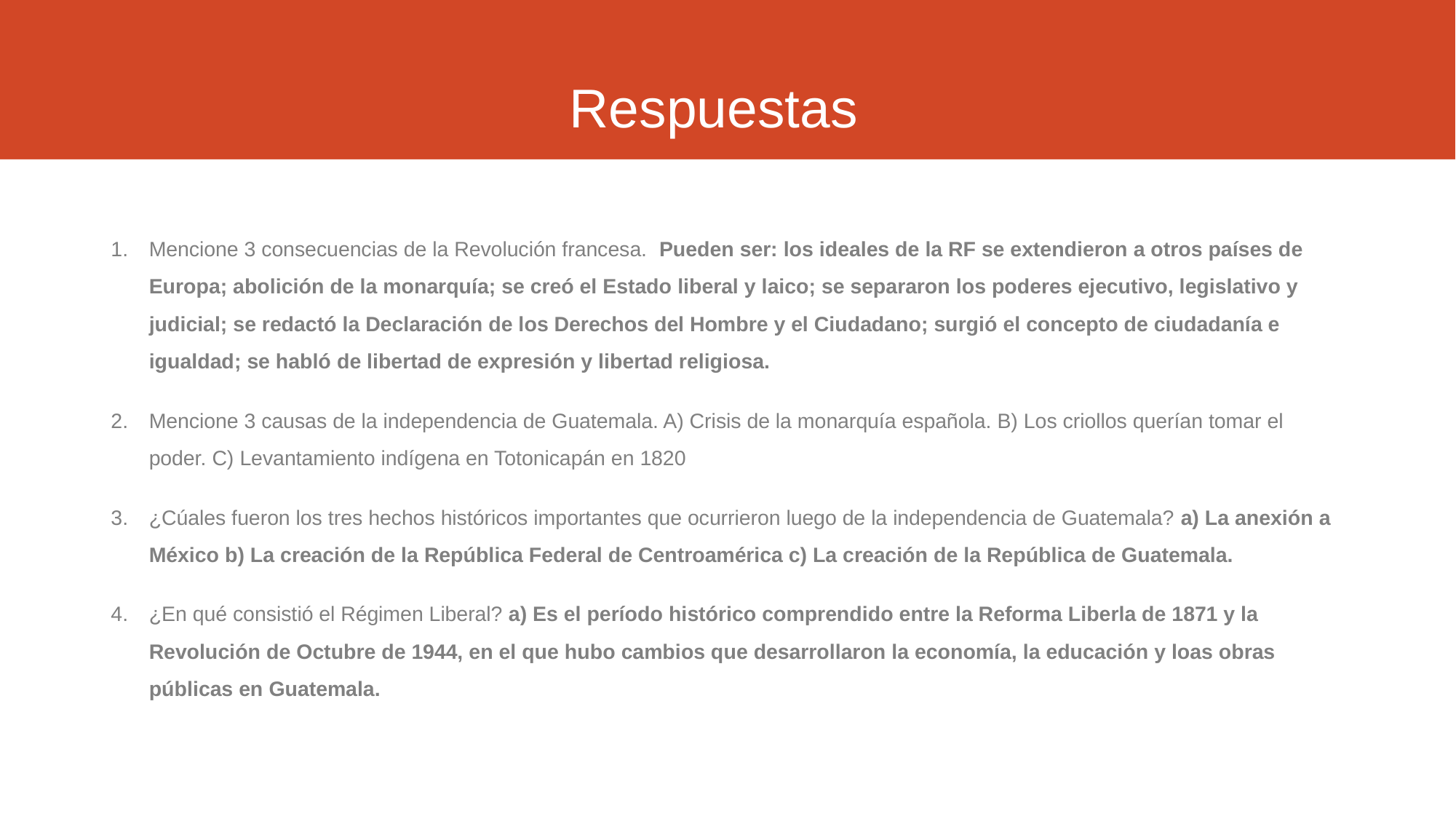

# Respuestas
Mencione 3 consecuencias de la Revolución francesa.  Pueden ser: los ideales de la RF se extendieron a otros países de Europa; abolición de la monarquía; se creó el Estado liberal y laico; se separaron los poderes ejecutivo, legislativo y judicial; se redactó la Declaración de los Derechos del Hombre y el Ciudadano; surgió el concepto de ciudadanía e igualdad; se habló de libertad de expresión y libertad religiosa.
Mencione 3 causas de la independencia de Guatemala. A) Crisis de la monarquía española. B) Los criollos querían tomar el poder. C) Levantamiento indígena en Totonicapán en 1820
¿Cúales fueron los tres hechos históricos importantes que ocurrieron luego de la independencia de Guatemala? a) La anexión a México b) La creación de la República Federal de Centroamérica c) La creación de la República de Guatemala.
¿En qué consistió el Régimen Liberal? a) Es el período histórico comprendido entre la Reforma Liberla de 1871 y la Revolución de Octubre de 1944, en el que hubo cambios que desarrollaron la economía, la educación y loas obras públicas en Guatemala.